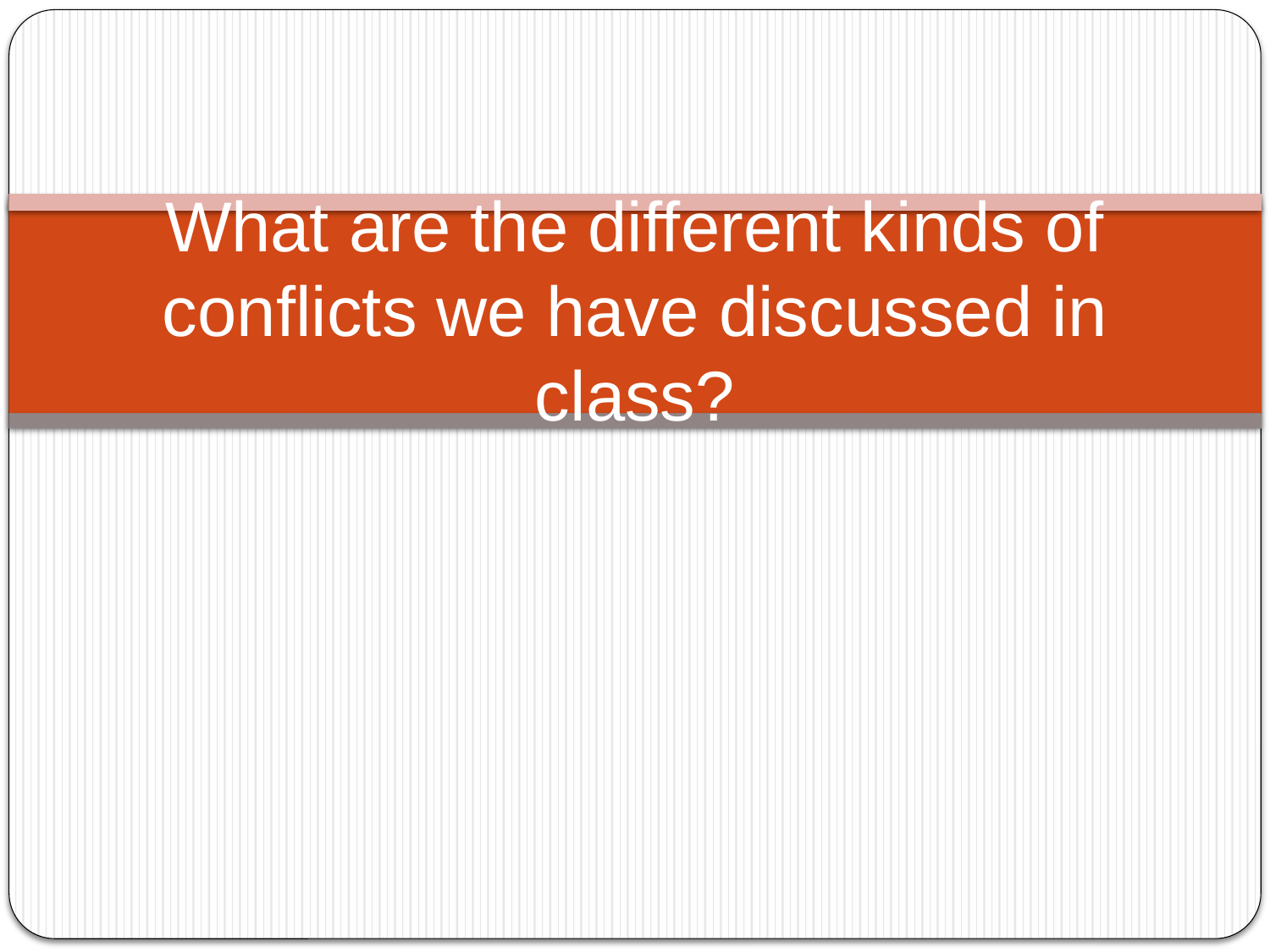

# What are the different kinds of conflicts we have discussed in class?